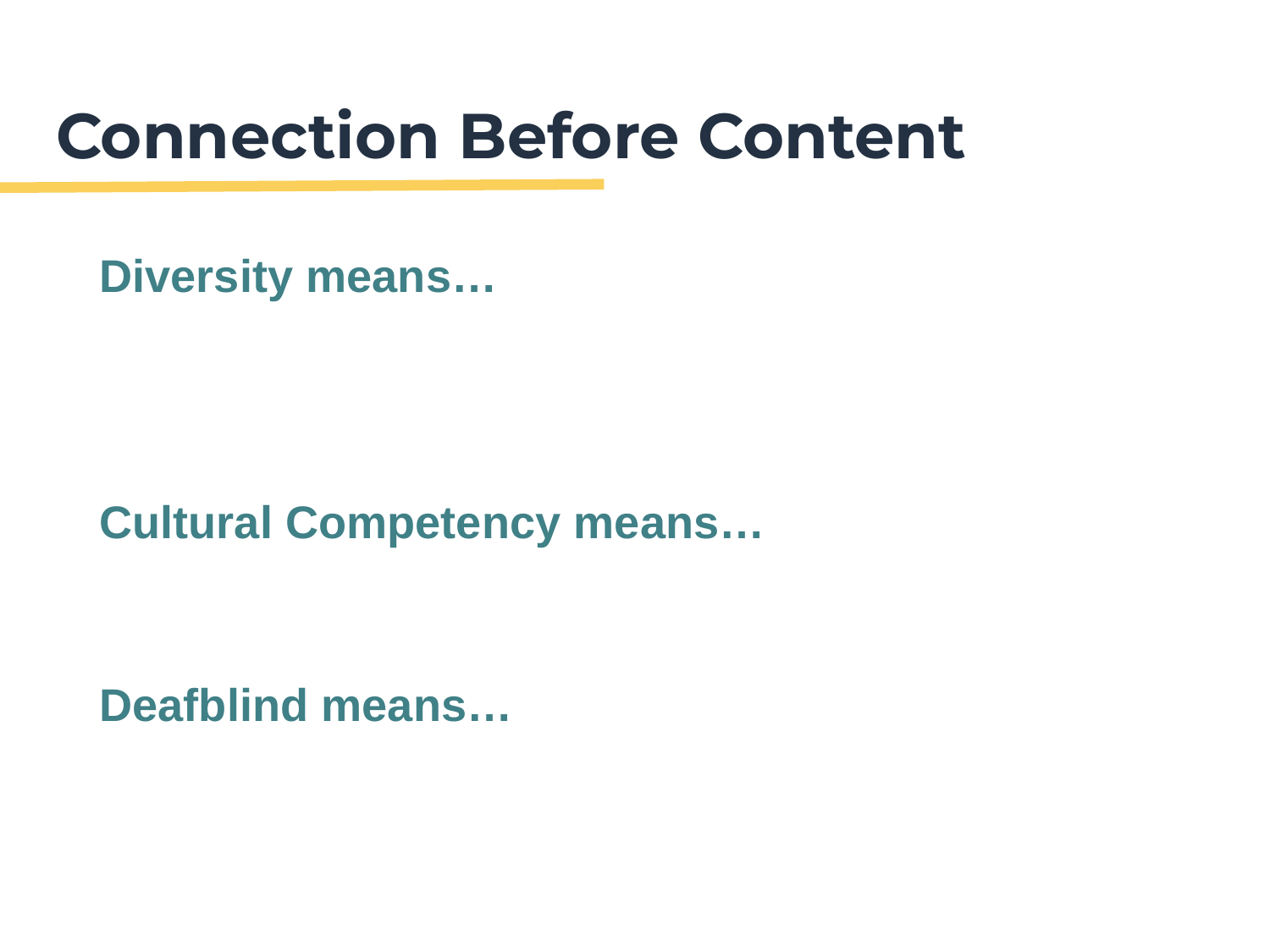

# Connection Before Content
Diversity means…

Cultural Competency means…

Deafblind means…